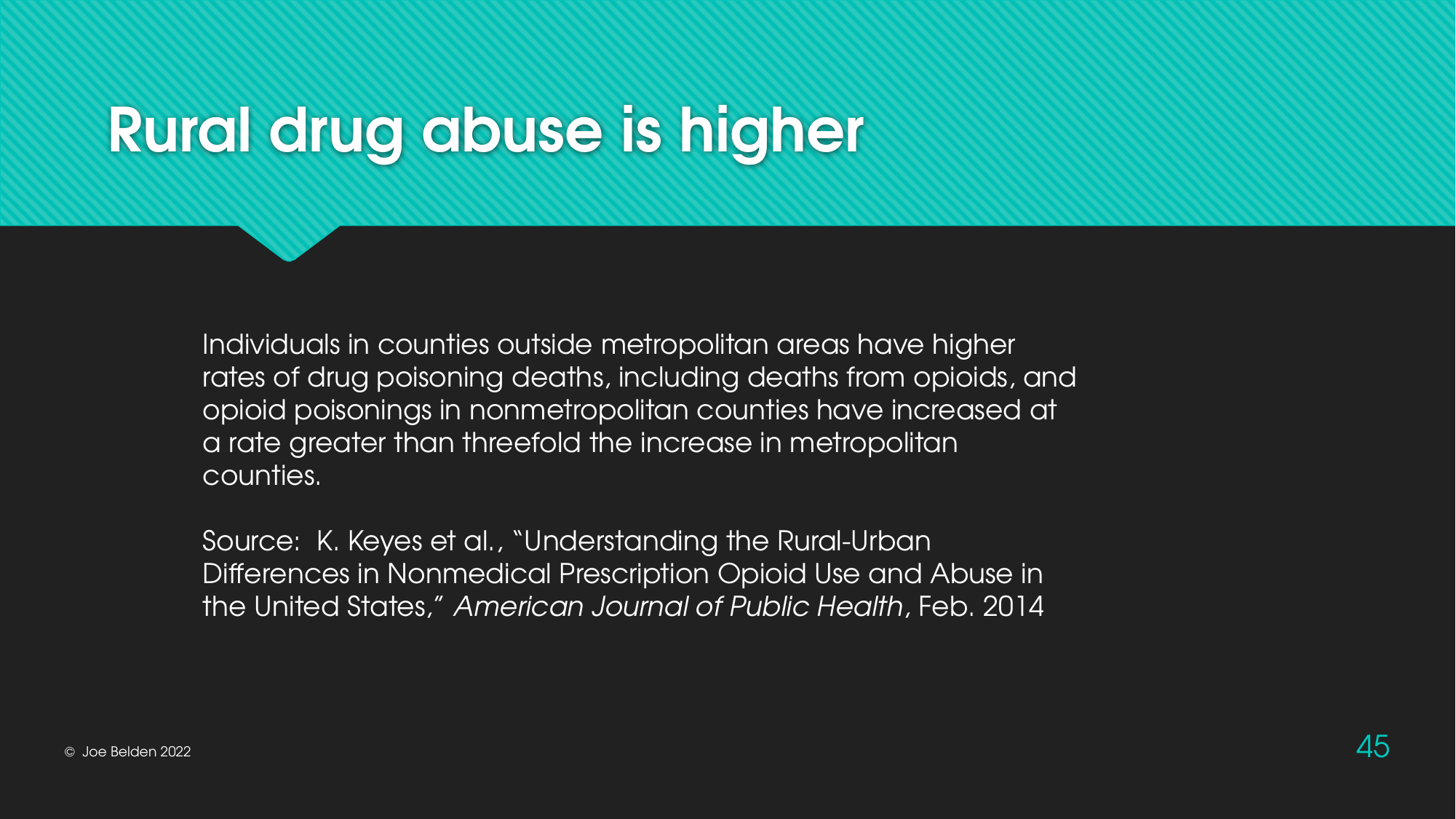

# Rural drug abuse is higher

Individuals in counties outside metropolitan areas have higher rates of drug poisoning deaths, including deaths from opioids, and opioid poisonings in nonmetropolitan counties have increased at a rate greater than threefold the increase in metropolitan counties.

Source:  K. Keyes et al., “Understanding the Rural-Urban Differences in Nonmedical Prescription Opioid Use and Abuse in the United States,” American Journal of Public Health, Feb. 2014

45
©  Joe Belden 2022